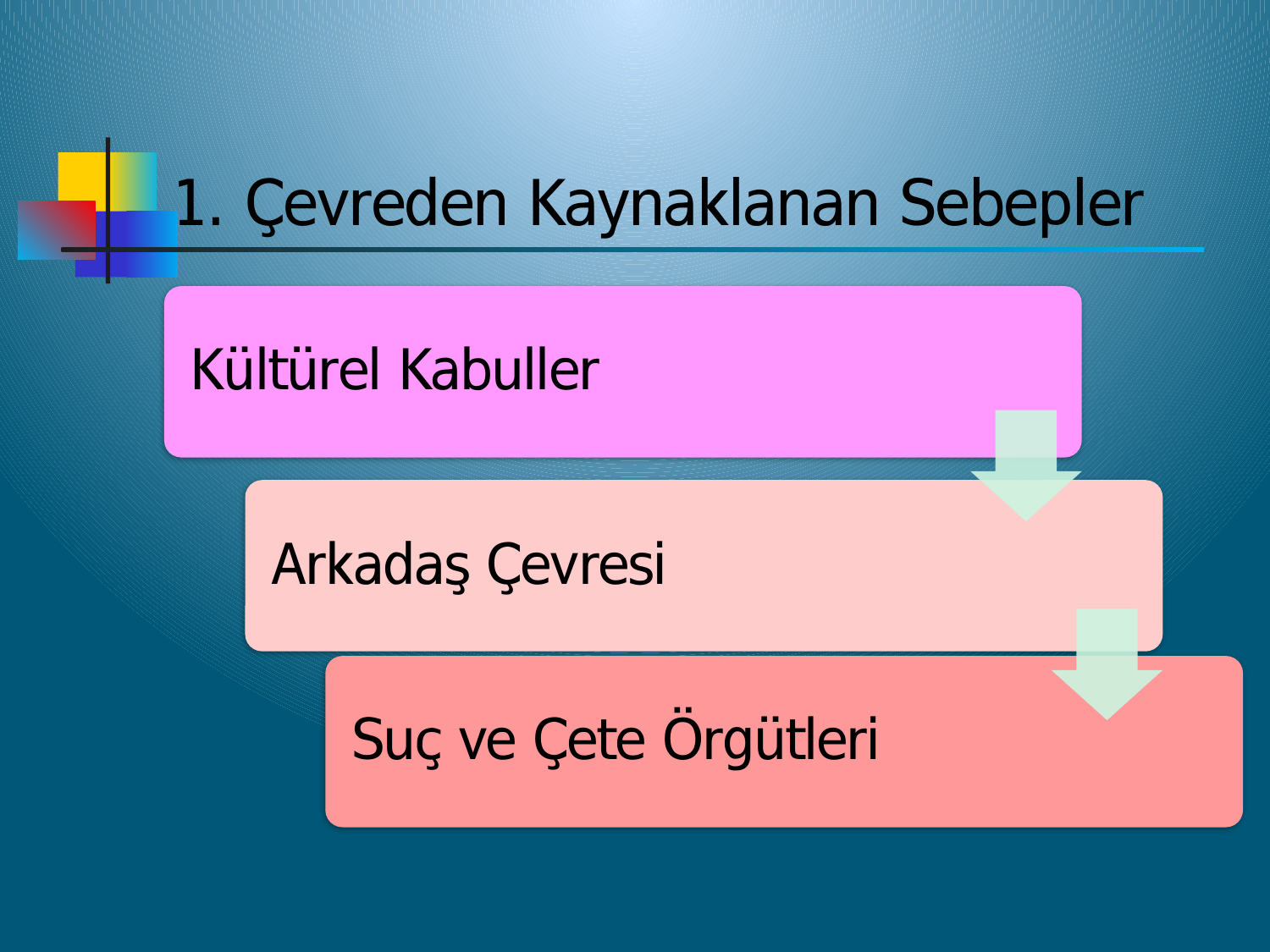

# 1. Çevreden Kaynaklanan Sebepler
Kültürel Kabuller
Arkadaş Çevresi
Suç ve Çete Örgütleri